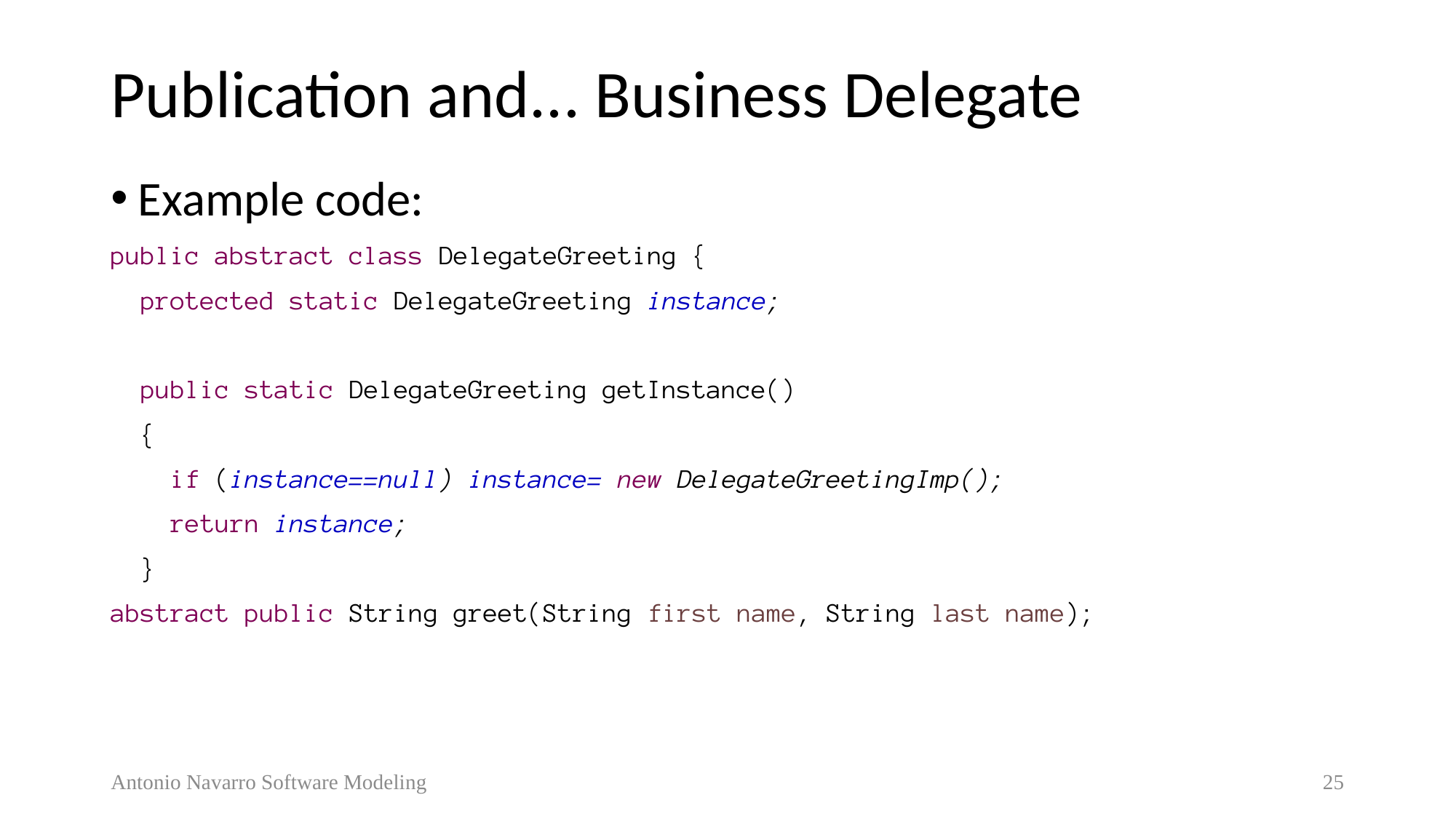

# Publication and... Business Delegate
Example code:
public abstract class DelegateGreeting {
  protected static DelegateGreeting instance;

  public static DelegateGreeting getInstance()
  {
    if (instance==null) instance= new DelegateGreetingImp();
    return instance;
  }
abstract public String greet(String first name, String last name);

Antonio Navarro Software Modeling
25